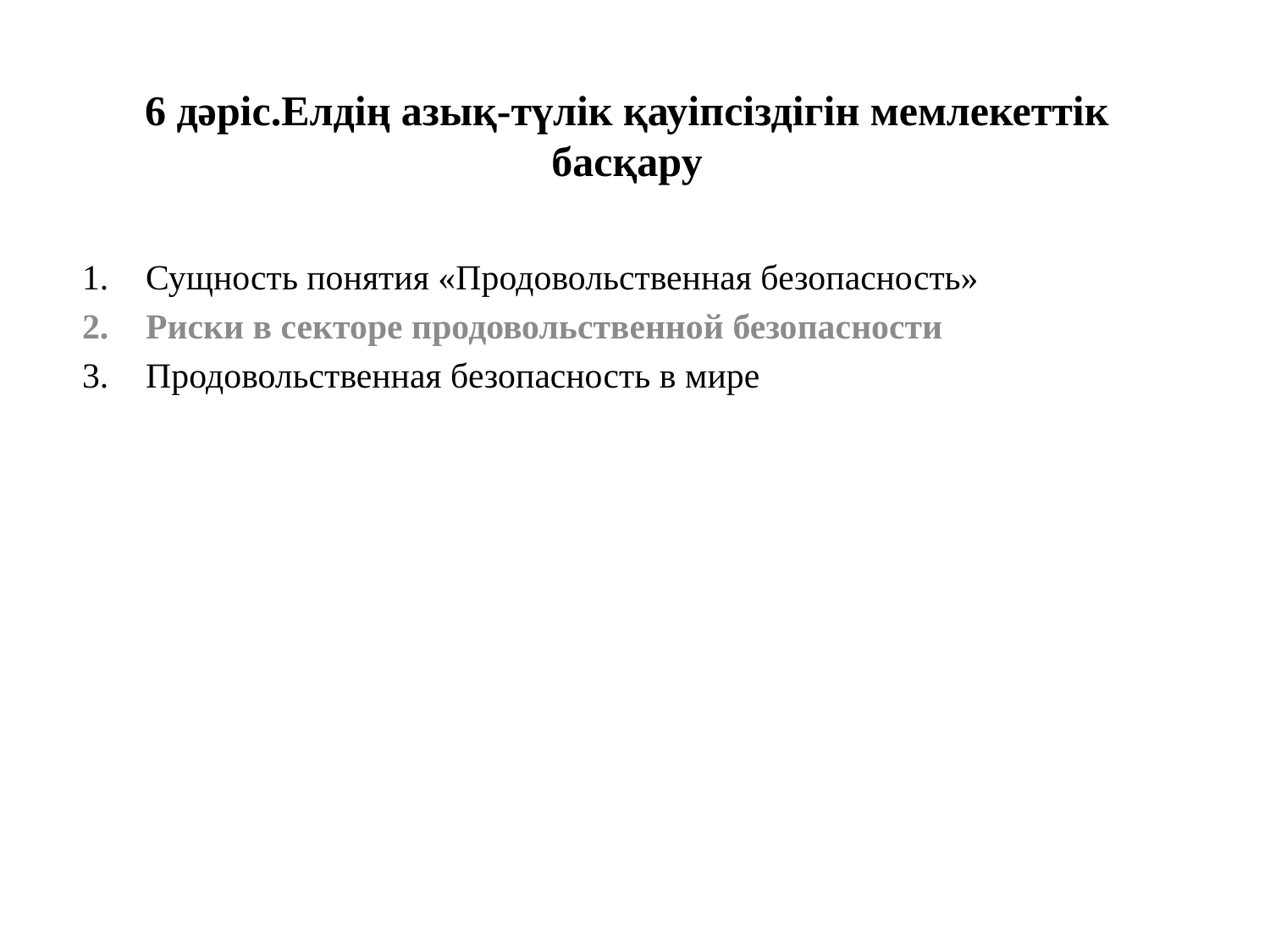

# 6 дәріс.Елдің азық-түлік қауіпсіздігін мемлекеттік басқару
Сущность понятия «Продовольственная безопасность»
Риски в секторе продовольственной безопасности
Продовольственная безопасность в мире